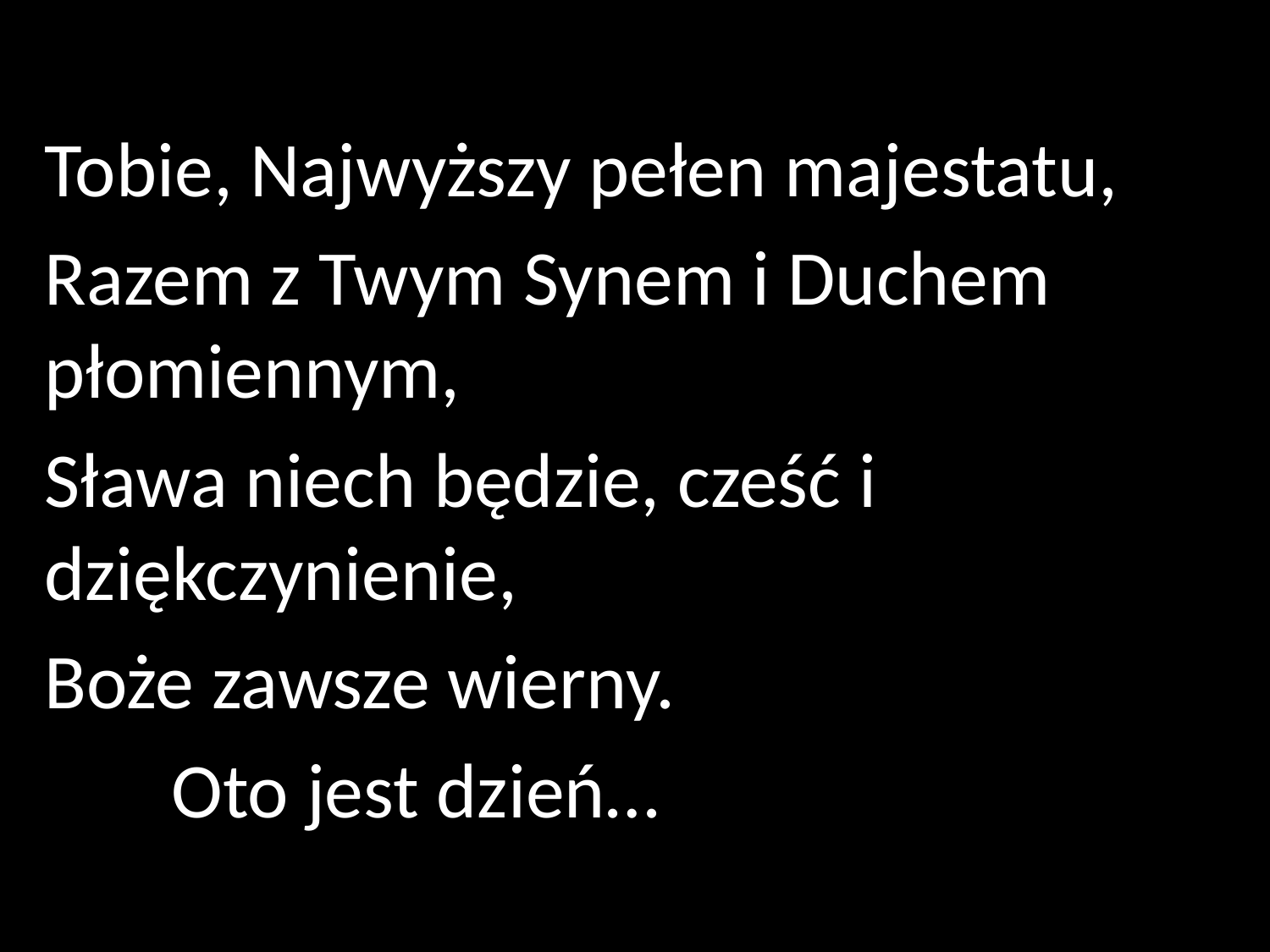

Tobie, Najwyższy pełen majestatu,
Razem z Twym Synem i Duchem płomiennym,
Sława niech będzie, cześć i dziękczynienie,
Boże zawsze wierny.
	Oto jest dzień…